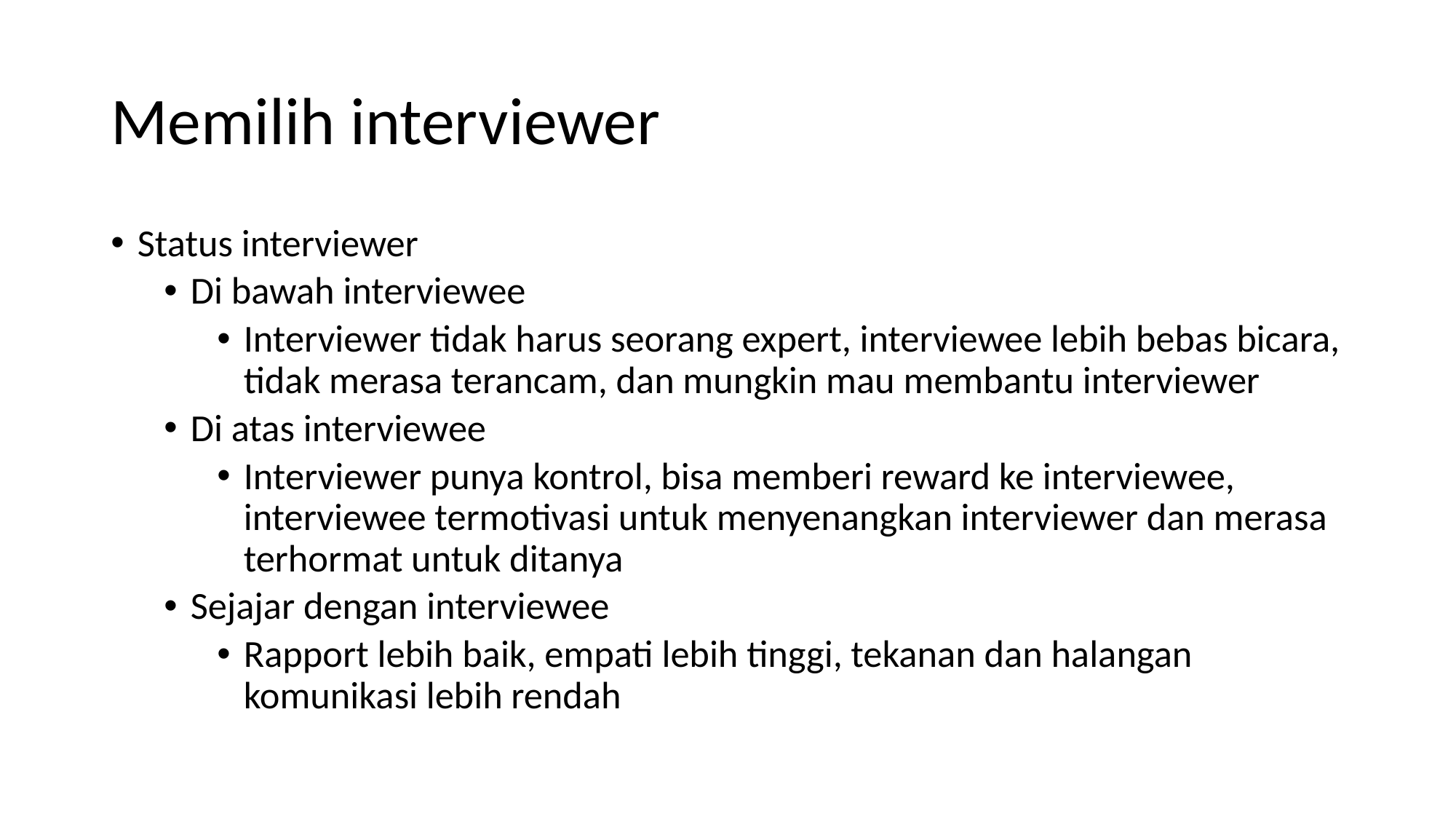

# Memilih interviewer
Status interviewer
Di bawah interviewee
Interviewer tidak harus seorang expert, interviewee lebih bebas bicara, tidak merasa terancam, dan mungkin mau membantu interviewer
Di atas interviewee
Interviewer punya kontrol, bisa memberi reward ke interviewee, interviewee termotivasi untuk menyenangkan interviewer dan merasa terhormat untuk ditanya
Sejajar dengan interviewee
Rapport lebih baik, empati lebih tinggi, tekanan dan halangan komunikasi lebih rendah